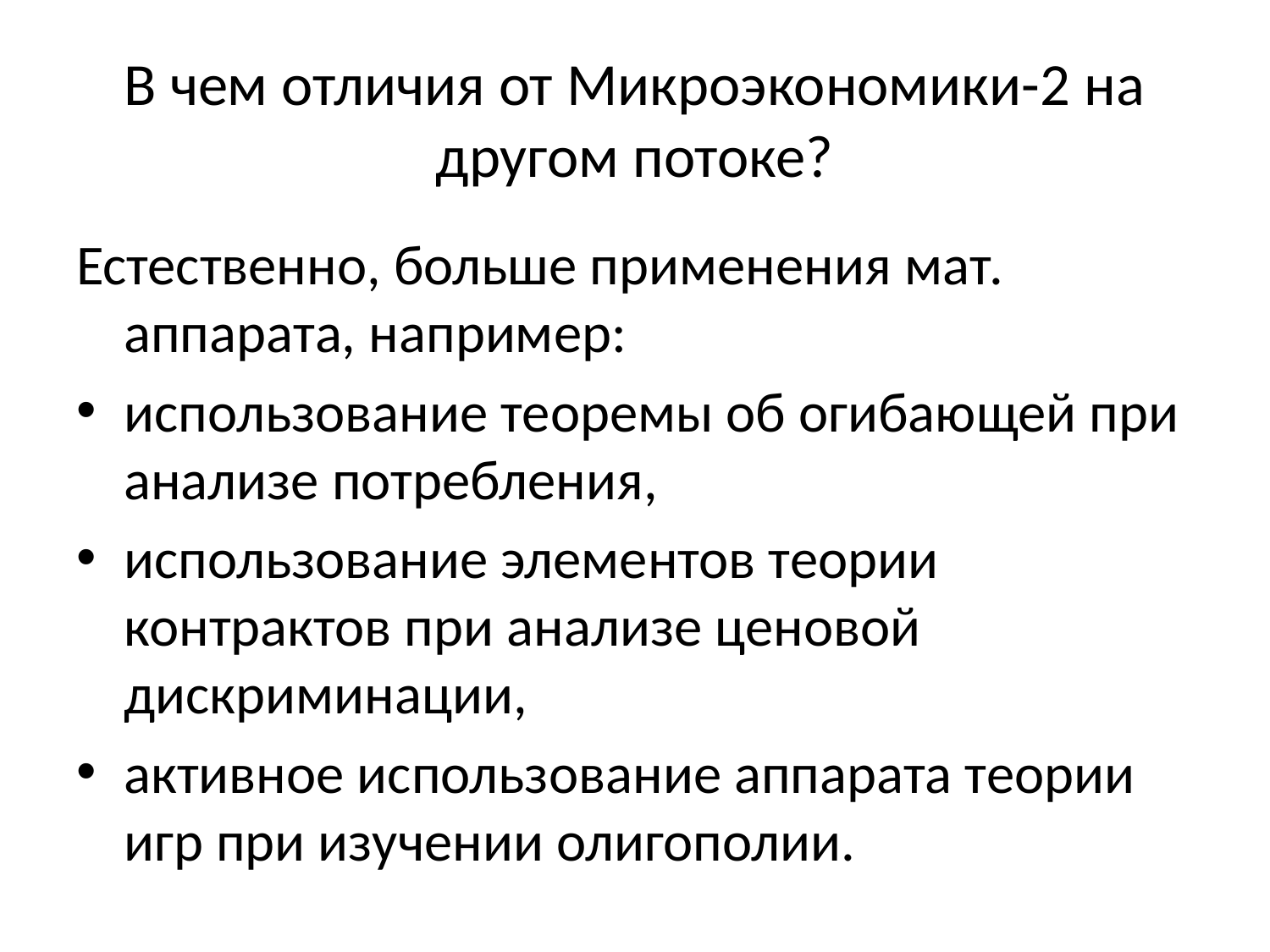

# В чем отличия от Микроэкономики-2 на другом потоке?
Естественно, больше применения мат. аппарата, например:
использование теоремы об огибающей при анализе потребления,
использование элементов теории контрактов при анализе ценовой дискриминации,
активное использование аппарата теории игр при изучении олигополии.